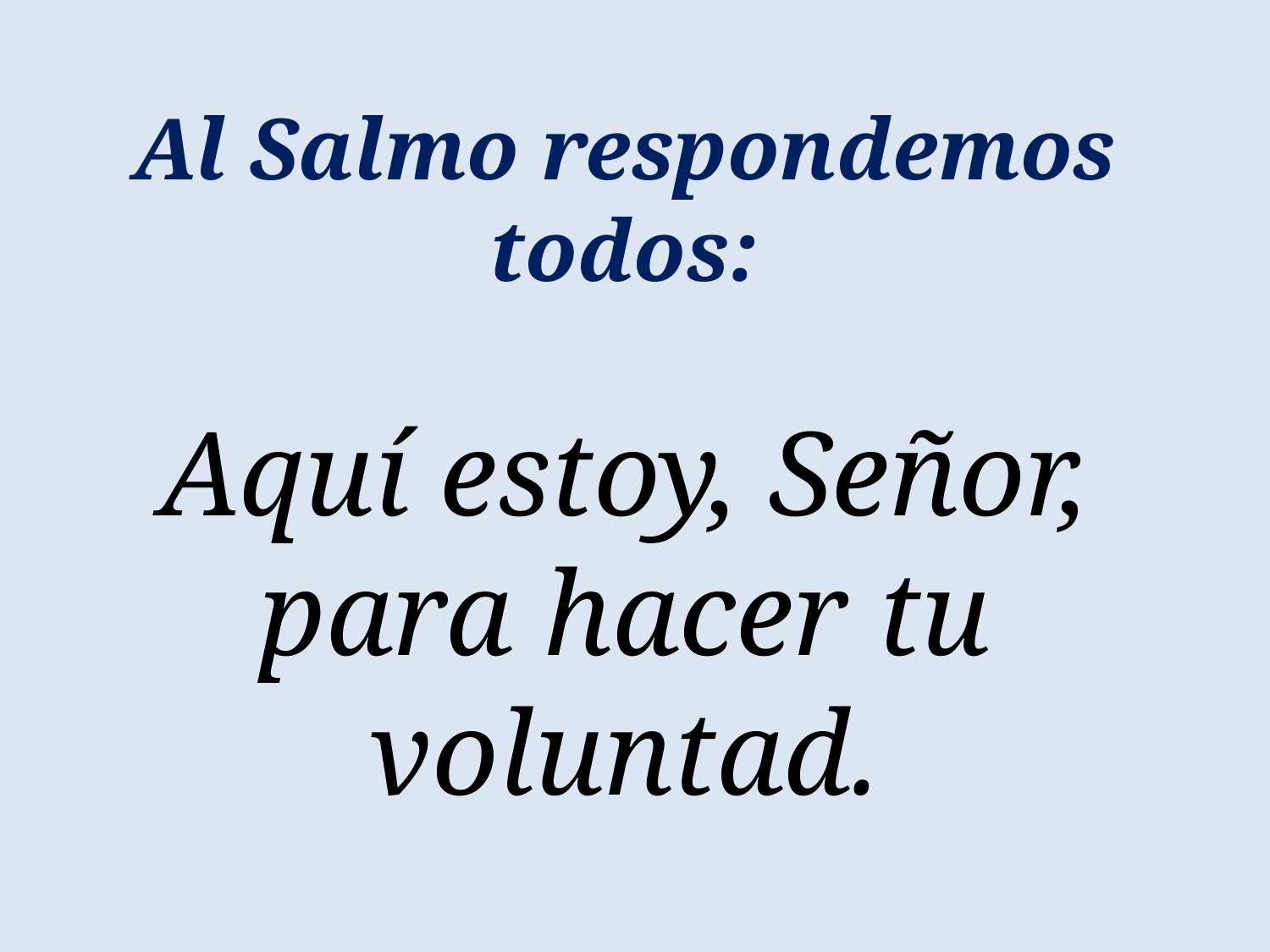

Al Salmo respondemos todos:

Aquí estoy, Señor, para hacer tu voluntad.